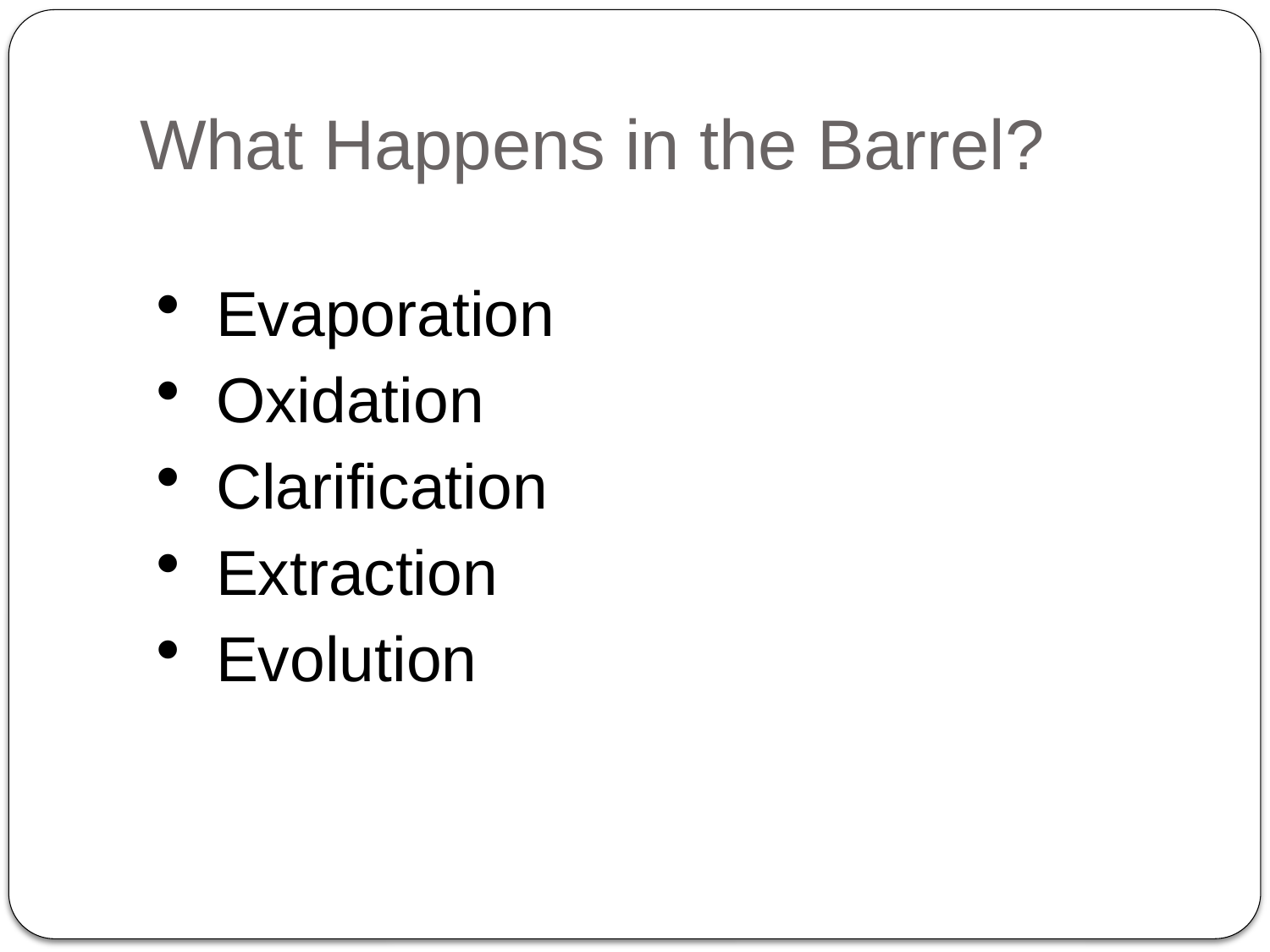

# What Happens in the Barrel?

Evaporation
Oxidation
Clarification
Extraction
Evolution